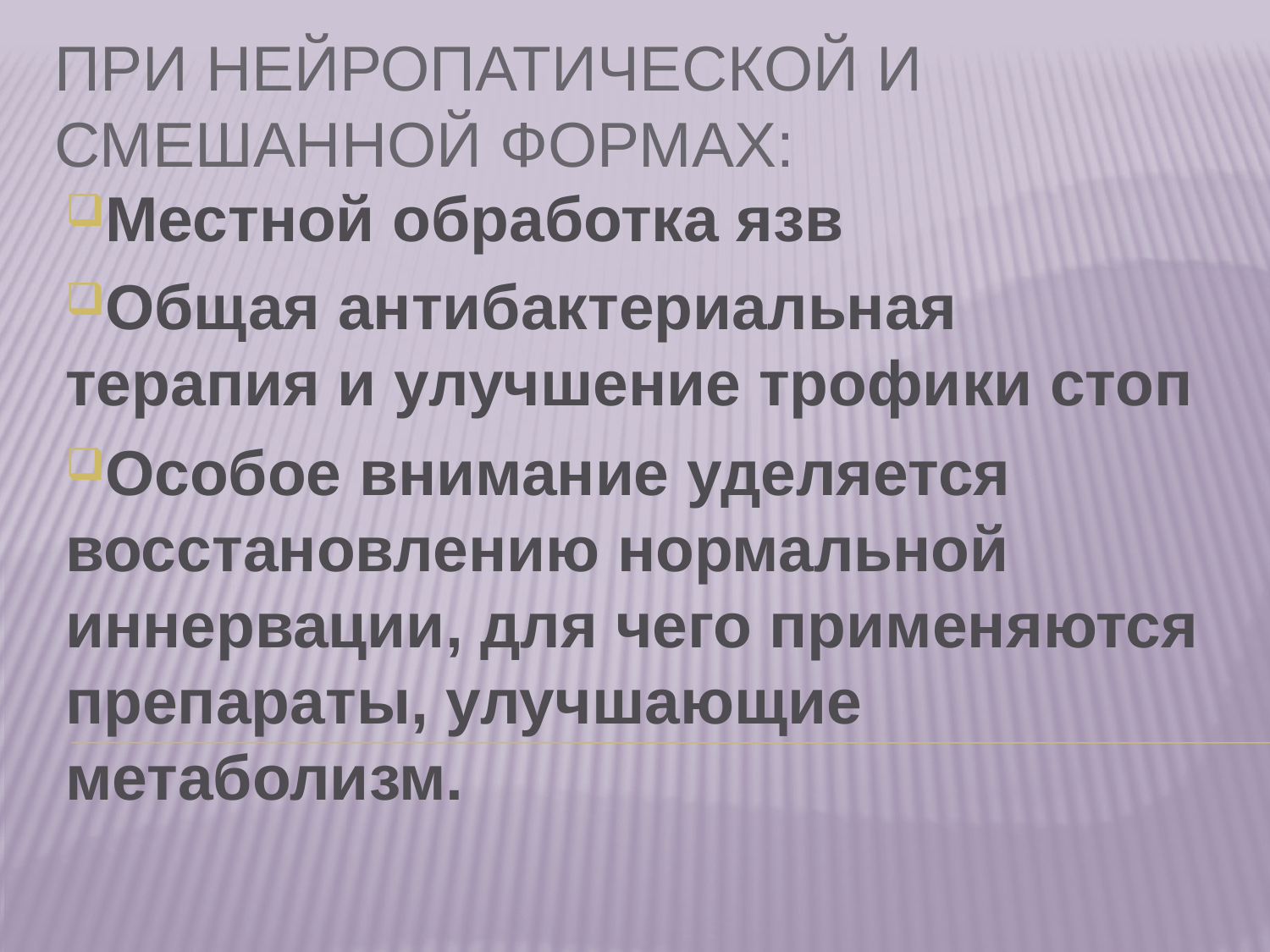

# При нейропатической и смешанной формах:
Местной обработка язв
Общая антибактериальная терапия и улучшение трофики стоп
Особое внимание уделяется восстановлению нормальной иннервации, для чего применяются препараты, улучшающие метаболизм.